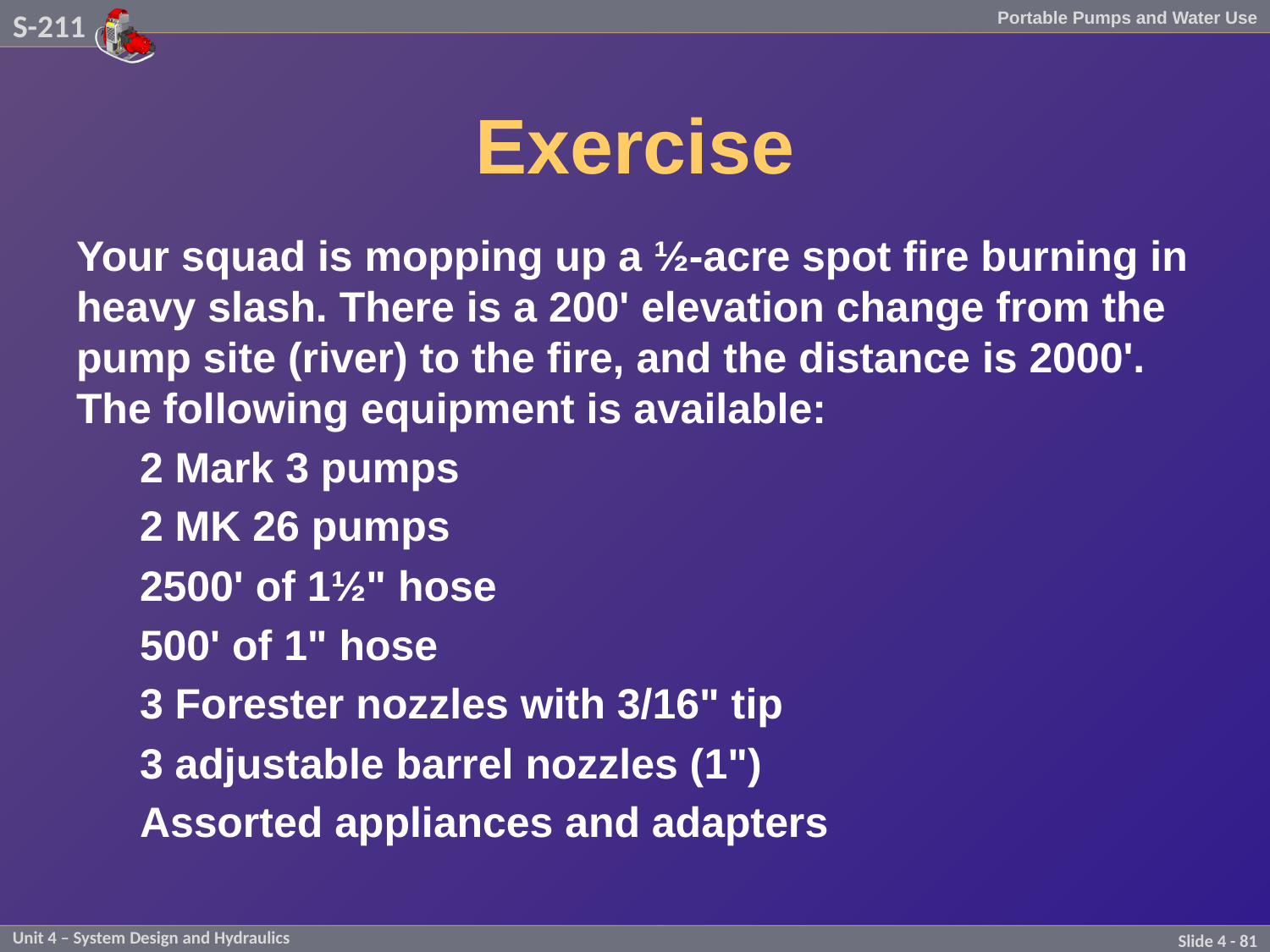

# Exercise
Your squad is mopping up a ½-acre spot fire burning in heavy slash. There is a 200' elevation change from the pump site (river) to the fire, and the distance is 2000'. The following equipment is available:
2 Mark 3 pumps
2 MK 26 pumps
2500' of 1½" hose
500' of 1" hose
3 Forester nozzles with 3/16" tip
3 adjustable barrel nozzles (1")
Assorted appliances and adapters